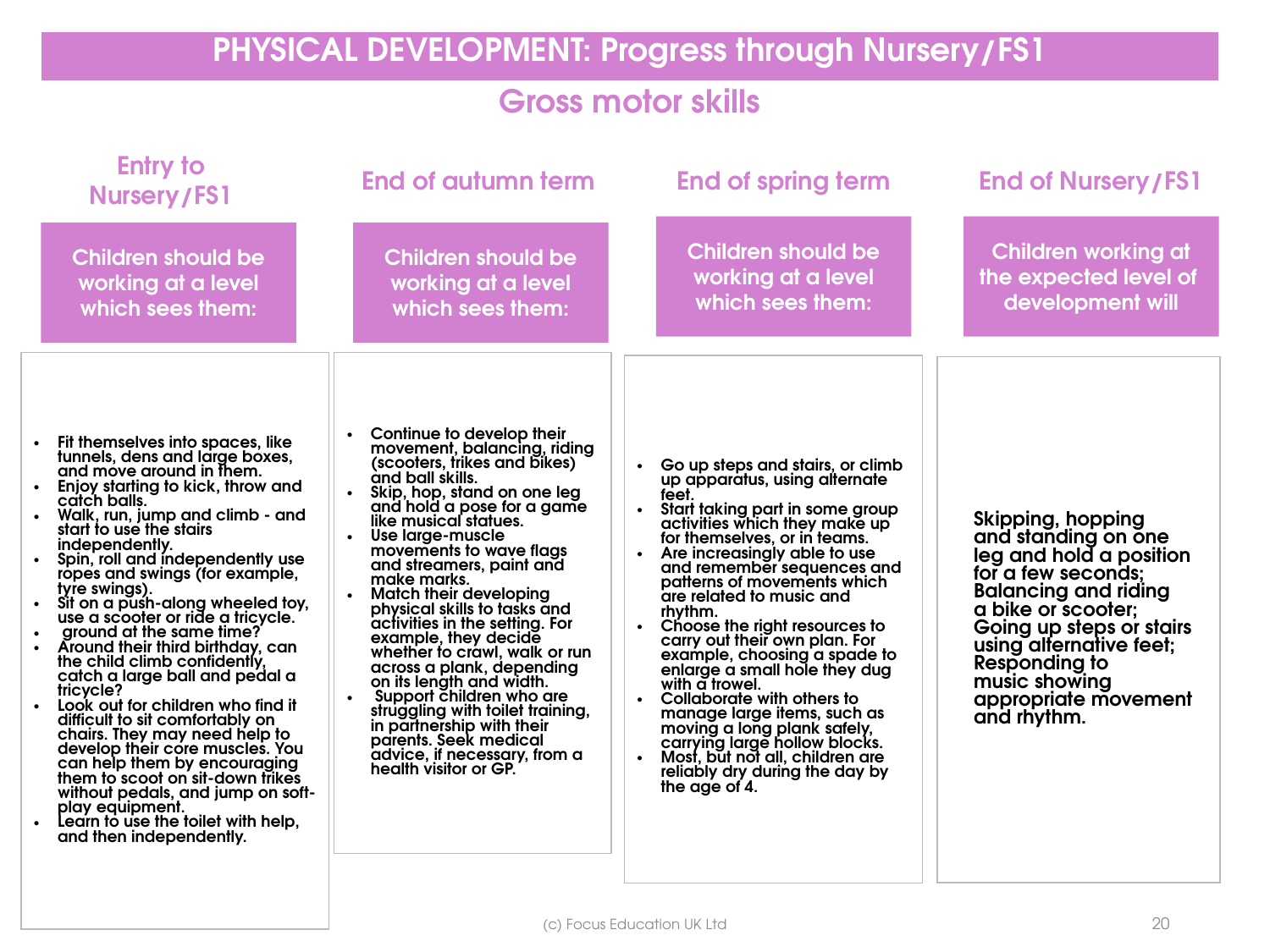

| PHYSICAL DEVELOPMENT: Progress through Nursery/FS1 |
| --- |
| Gross motor skills |
Entry to Nursery/FS1
End of autumn term
End of spring term
End of Nursery/FS1
Children should be working at a level which sees them:
Children working at the expected level of  development will
Children should be working at a level which sees them:
Children should be working at a level which sees them:
| Fit themselves into spaces, like tunnels, dens and large boxes, and move around in them.  Enjoy starting to kick, throw and catch balls.  Walk, run, jump and climb - and start to use the stairs independently.  Spin, roll and independently use ropes and swings (for example, tyre swings).  Sit on a push-along wheeled toy, use a scooter or ride a tricycle.   ground at the same time?  Around their third birthday, can the child climb confidently, catch a large ball and pedal a tricycle?  Look out for children who find it difficult to sit comfortably on chairs. They may need help to develop their core muscles. You can help them by encouraging them to scoot on sit-down trikes without pedals, and jump on soft-play equipment.  Learn to use the toilet with help, and then independently. |
| --- |
| Continue to develop their movement, balancing, riding (scooters, trikes and bikes) and ball skills.  Skip, hop, stand on one leg and hold a pose for a game like musical statues.  Use large-muscle movements to wave flags and streamers, paint and make marks.  Match their developing physical skills to tasks and activities in the setting. For example, they decide whether to crawl, walk or run across a plank, depending on its length and width.   Support children who are struggling with toilet training, in partnership with their parents. Seek medical advice, if necessary, from a health visitor or GP. |
| --- |
| Go up steps and stairs, or climb up apparatus, using alternate feet.  Start taking part in some group activities which they make up for themselves, or in teams.  Are increasingly able to use and remember sequences and patterns of movements which are related to music and rhythm.  Choose the right resources to carry out their own plan. For example, choosing a spade to enlarge a small hole they dug with a trowel.  Collaborate with others to manage large items, such as moving a long plank safely, carrying large hollow blocks.  Most, but not all, children are reliably dry during the day by the age of 4. |
| --- |
| Skipping, hopping and standing on one leg and hold a position for a few seconds; Balancing and riding a bike or scooter; Going up steps or stairs using alternative feet; Responding to music showing appropriate movement and rhythm. |
| --- |
20
(c) Focus Education UK Ltd